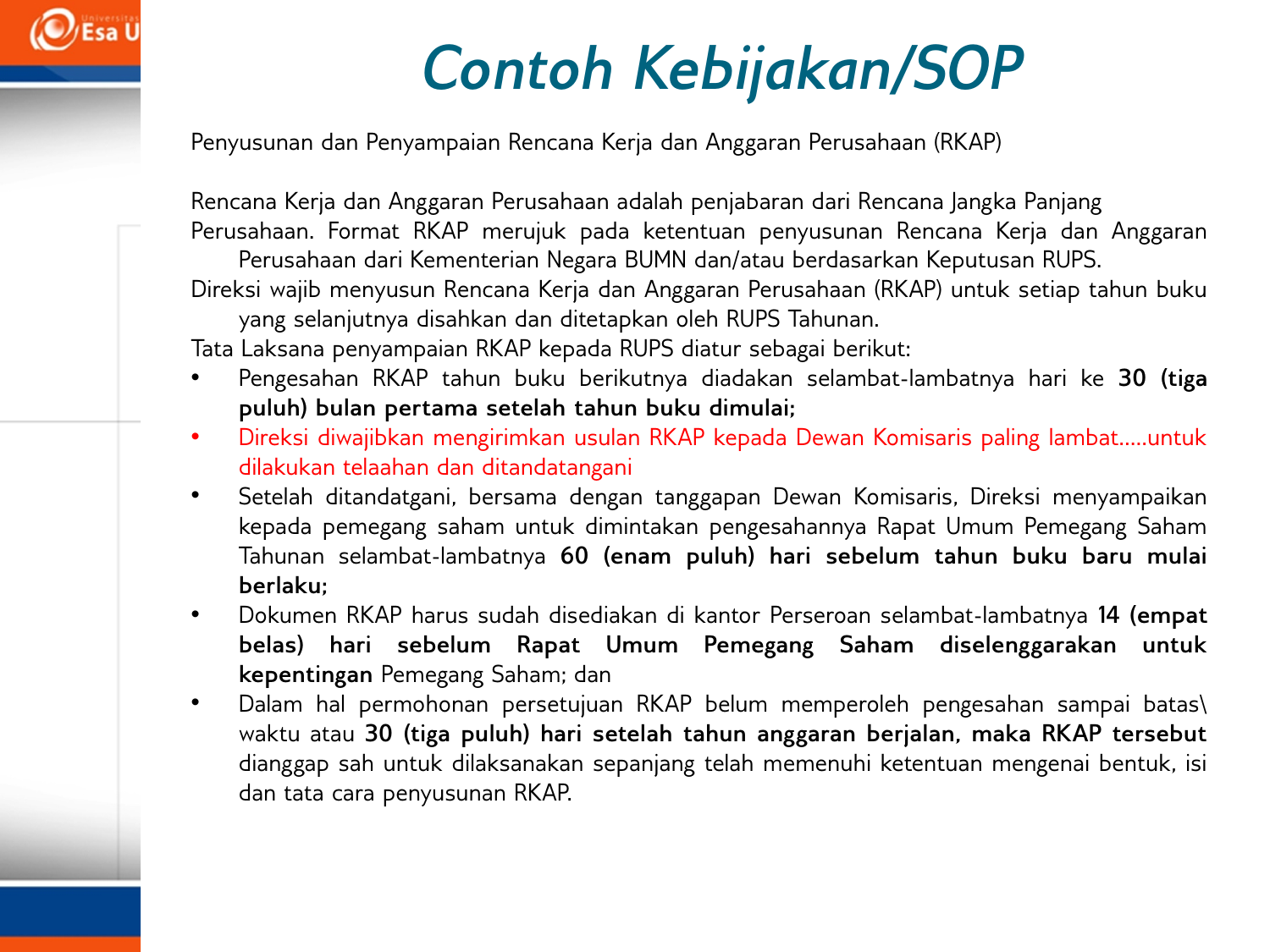

Contoh Kebijakan/SOP
Penyusunan dan Penyampaian Rencana Kerja dan Anggaran Perusahaan (RKAP)

Rencana Kerja dan Anggaran Perusahaan adalah penjabaran dari Rencana Jangka Panjang
Perusahaan. Format RKAP merujuk pada ketentuan penyusunan Rencana Kerja dan Anggaran Perusahaan dari Kementerian Negara BUMN dan/atau berdasarkan Keputusan RUPS.
Direksi wajib menyusun Rencana Kerja dan Anggaran Perusahaan (RKAP) untuk setiap tahun buku yang selanjutnya disahkan dan ditetapkan oleh RUPS Tahunan.
Tata Laksana penyampaian RKAP kepada RUPS diatur sebagai berikut:
Pengesahan RKAP tahun buku berikutnya diadakan selambat-lambatnya hari ke 30 (tiga puluh) bulan pertama setelah tahun buku dimulai;
Direksi diwajibkan mengirimkan usulan RKAP kepada Dewan Komisaris paling lambat.....untuk dilakukan telaahan dan ditandatangani
Setelah ditandatgani, bersama dengan tanggapan Dewan Komisaris, Direksi menyampaikan kepada pemegang saham untuk dimintakan pengesahannya Rapat Umum Pemegang Saham Tahunan selambat-lambatnya 60 (enam puluh) hari sebelum tahun buku baru mulai berlaku;
Dokumen RKAP harus sudah disediakan di kantor Perseroan selambat-lambatnya 14 (empat belas) hari sebelum Rapat Umum Pemegang Saham diselenggarakan untuk kepentingan Pemegang Saham; dan
Dalam hal permohonan persetujuan RKAP belum memperoleh pengesahan sampai batas\ waktu atau 30 (tiga puluh) hari setelah tahun anggaran berjalan, maka RKAP tersebut dianggap sah untuk dilaksanakan sepanjang telah memenuhi ketentuan mengenai bentuk, isi dan tata cara penyusunan RKAP.